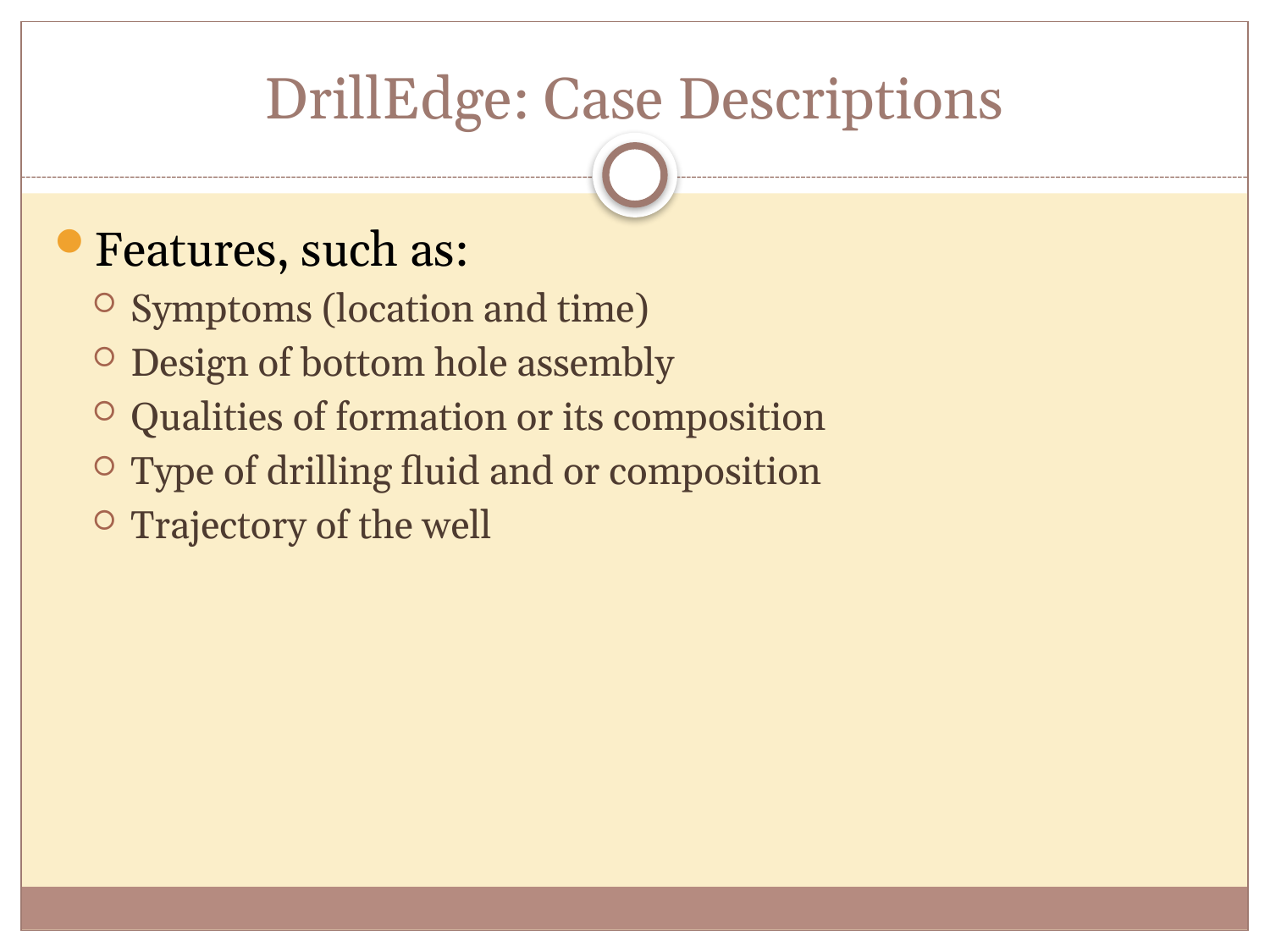

# DrillEdge: Case Descriptions
Features, such as:
Symptoms (location and time)
Design of bottom hole assembly
Qualities of formation or its composition
Type of drilling fluid and or composition
Trajectory of the well